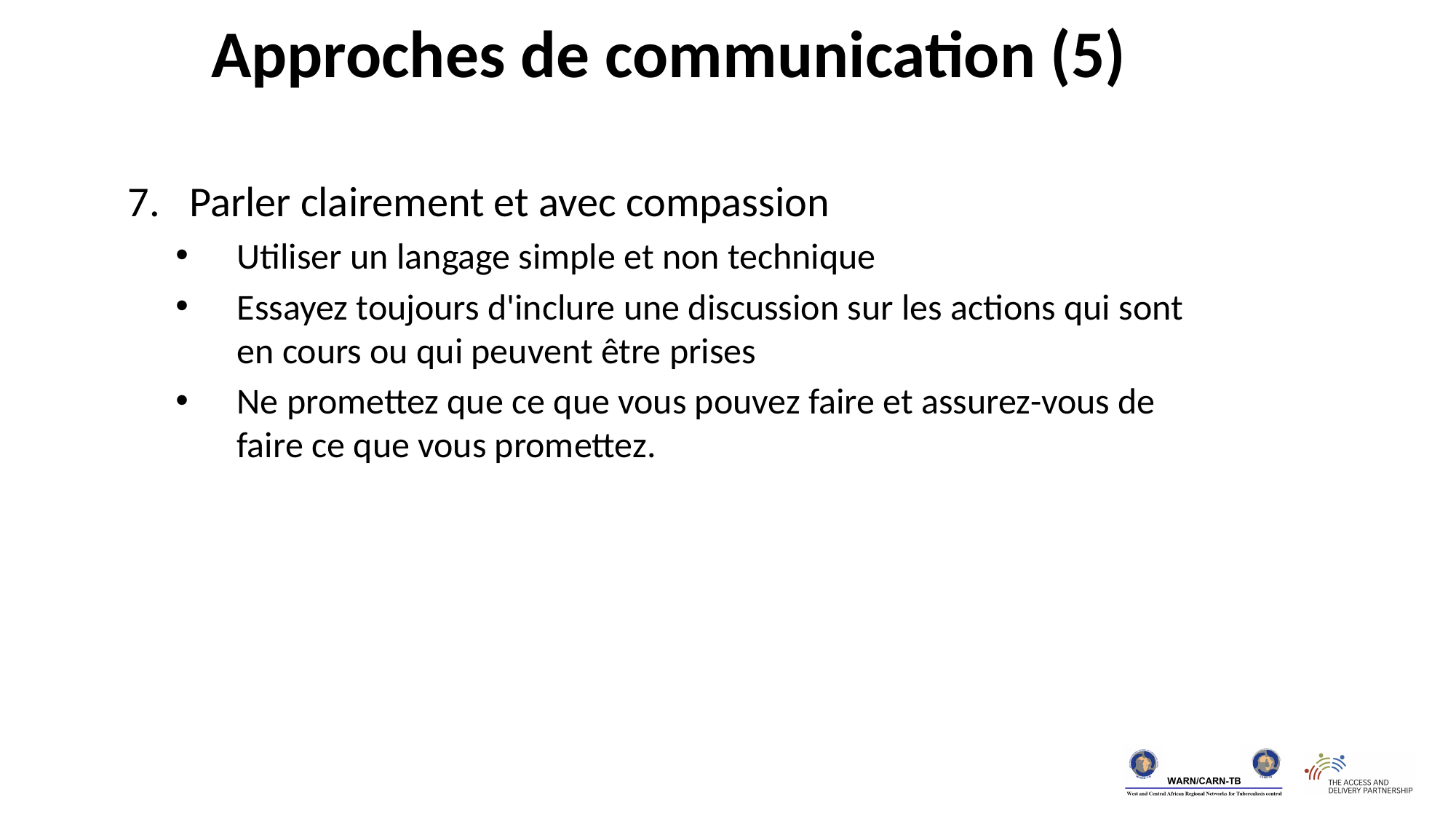

Approches de communication (5)
Parler clairement et avec compassion
Utiliser un langage simple et non technique
Essayez toujours d'inclure une discussion sur les actions qui sont en cours ou qui peuvent être prises
Ne promettez que ce que vous pouvez faire et assurez-vous de faire ce que vous promettez.